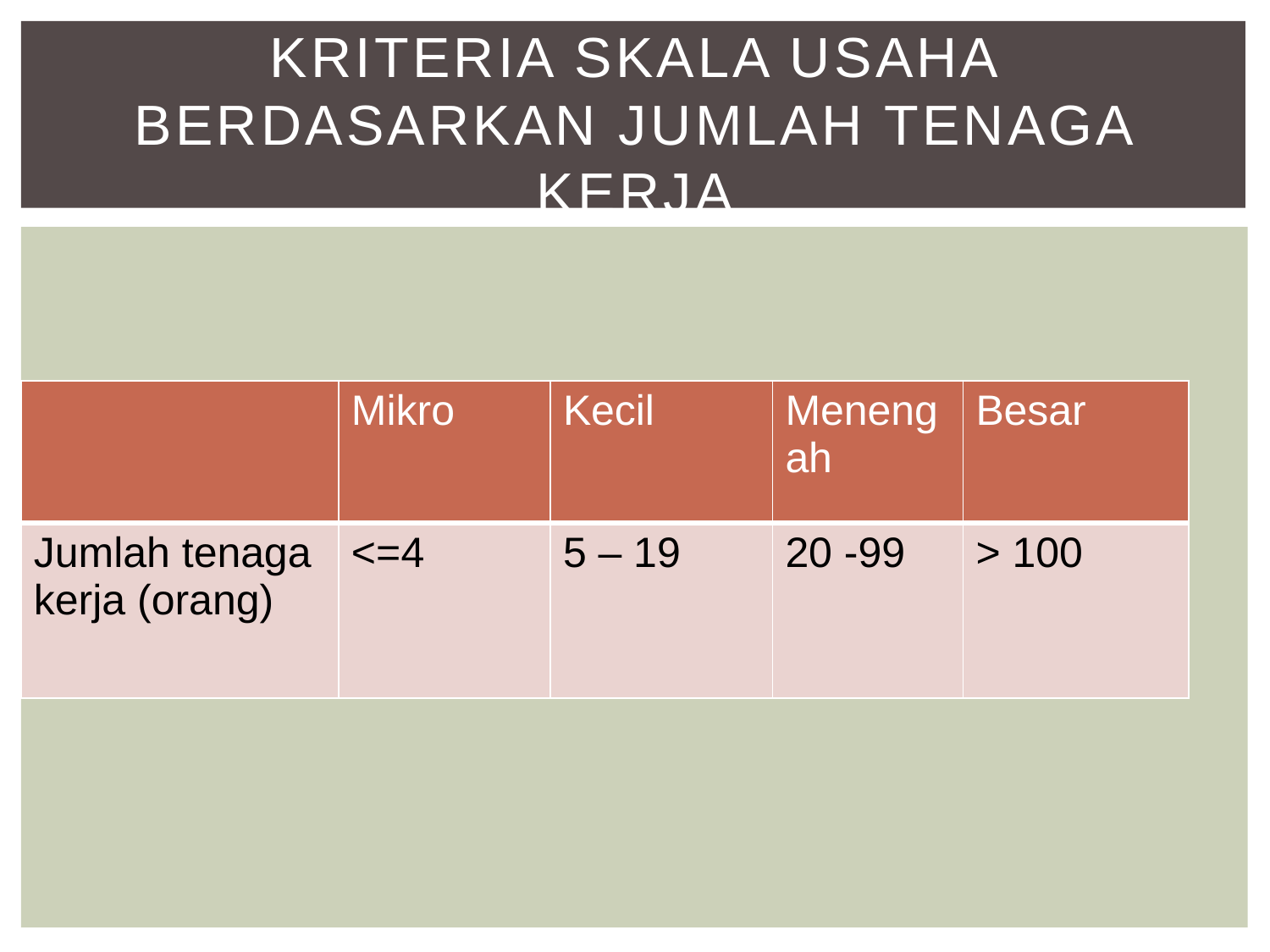

# Kriteria skala usaha berdasarkan jumlah tenaga kerja
|  | Mikro | Kecil | Menengah | Besar |
| --- | --- | --- | --- | --- |
| Jumlah tenaga kerja (orang) | <=4 | 5 – 19 | 20 -99 | > 100 |